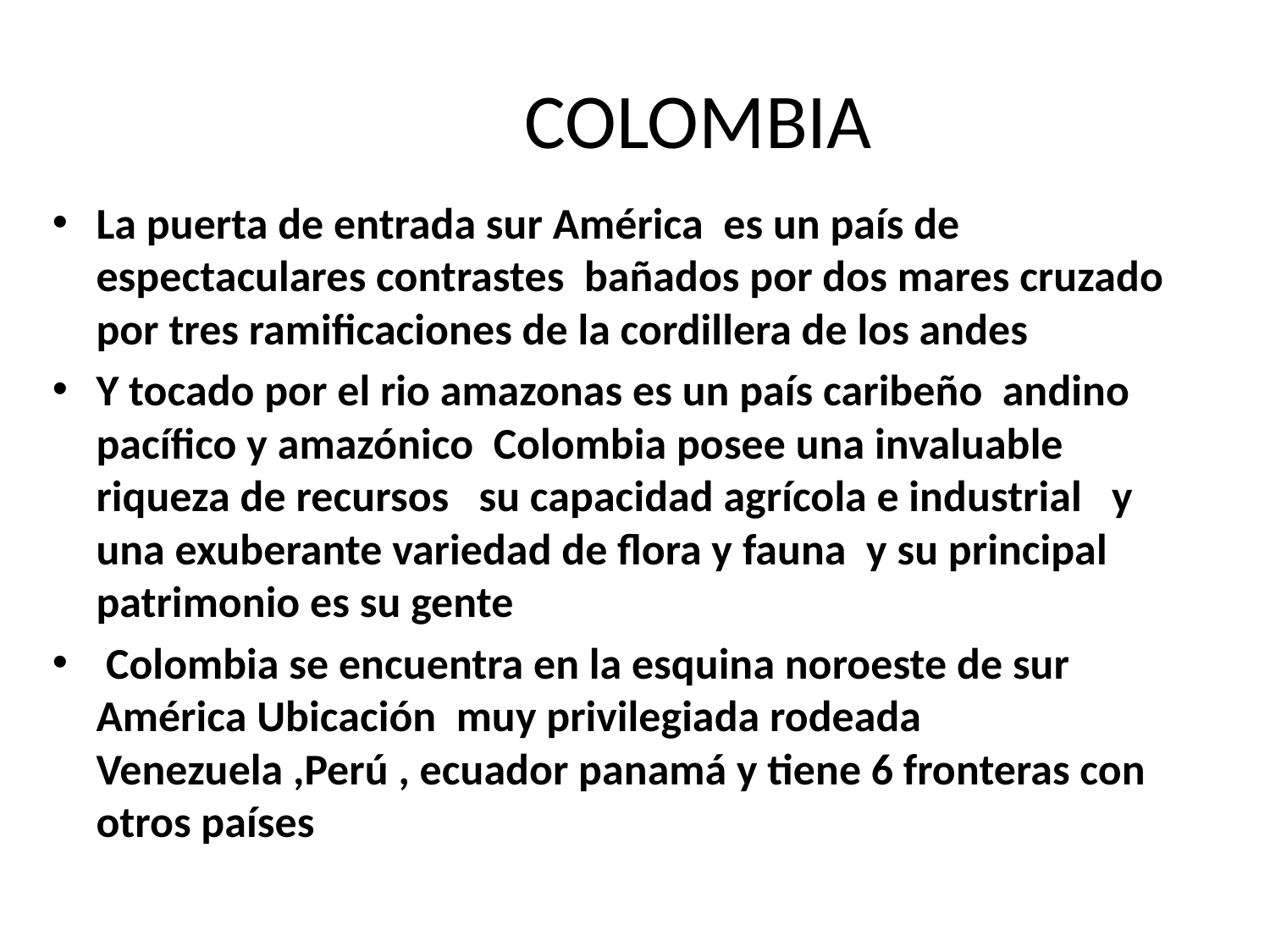

# COLOMBIA
La puerta de entrada sur América  es un país de espectaculares contrastes  bañados por dos mares cruzado por tres ramificaciones de la cordillera de los andes
Y tocado por el rio amazonas es un país caribeño  andino pacífico y amazónico  Colombia posee una invaluable riqueza de recursos   su capacidad agrícola e industrial   y una exuberante variedad de flora y fauna  y su principal patrimonio es su gente
 Colombia se encuentra en la esquina noroeste de sur América Ubicación  muy privilegiada rodeada Venezuela ,Perú , ecuador panamá y tiene 6 fronteras con otros países